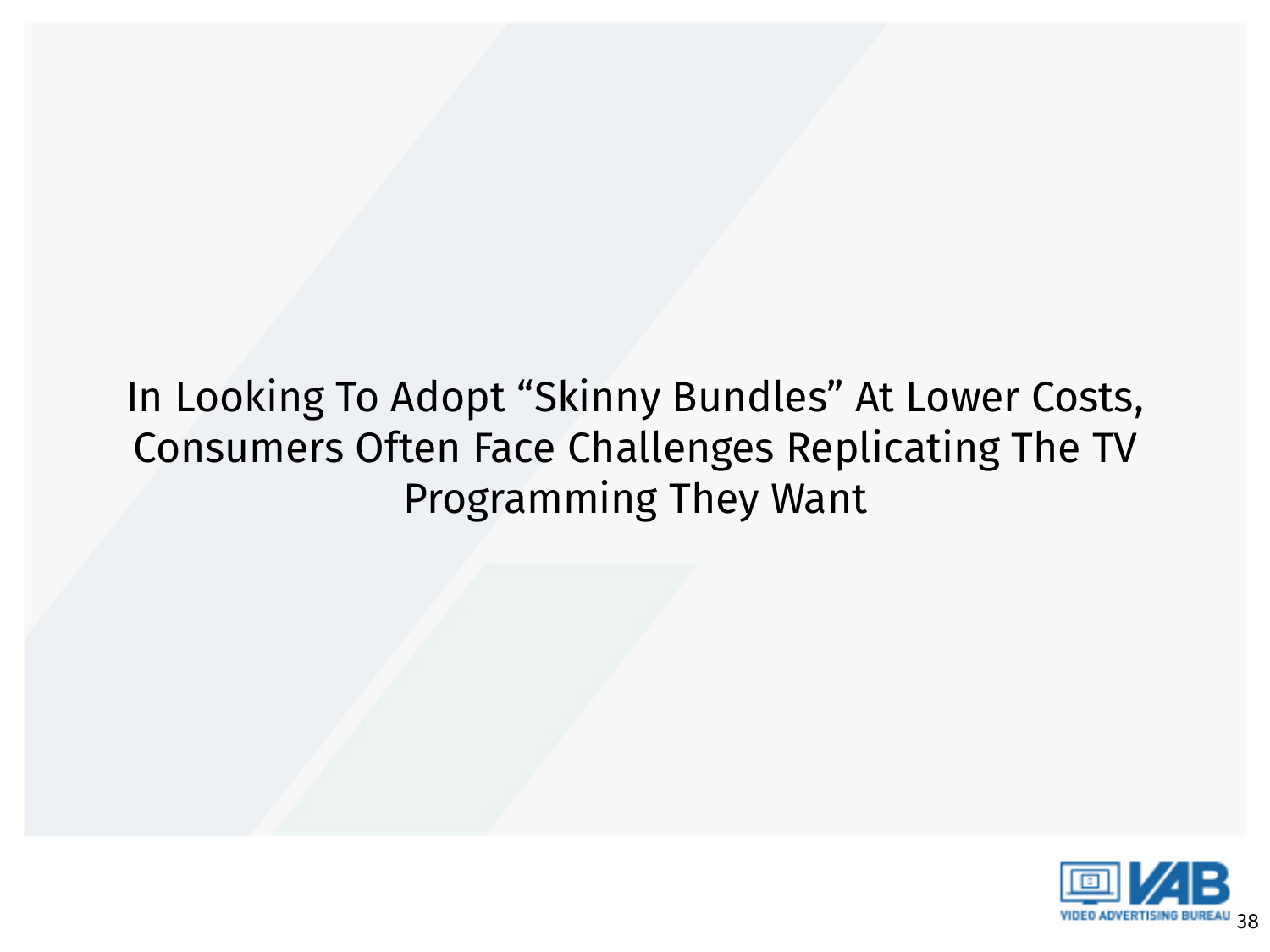

# In Looking To Adopt “Skinny Bundles” At Lower Costs, Consumers Often Face Challenges Replicating The TV Programming They Want
38